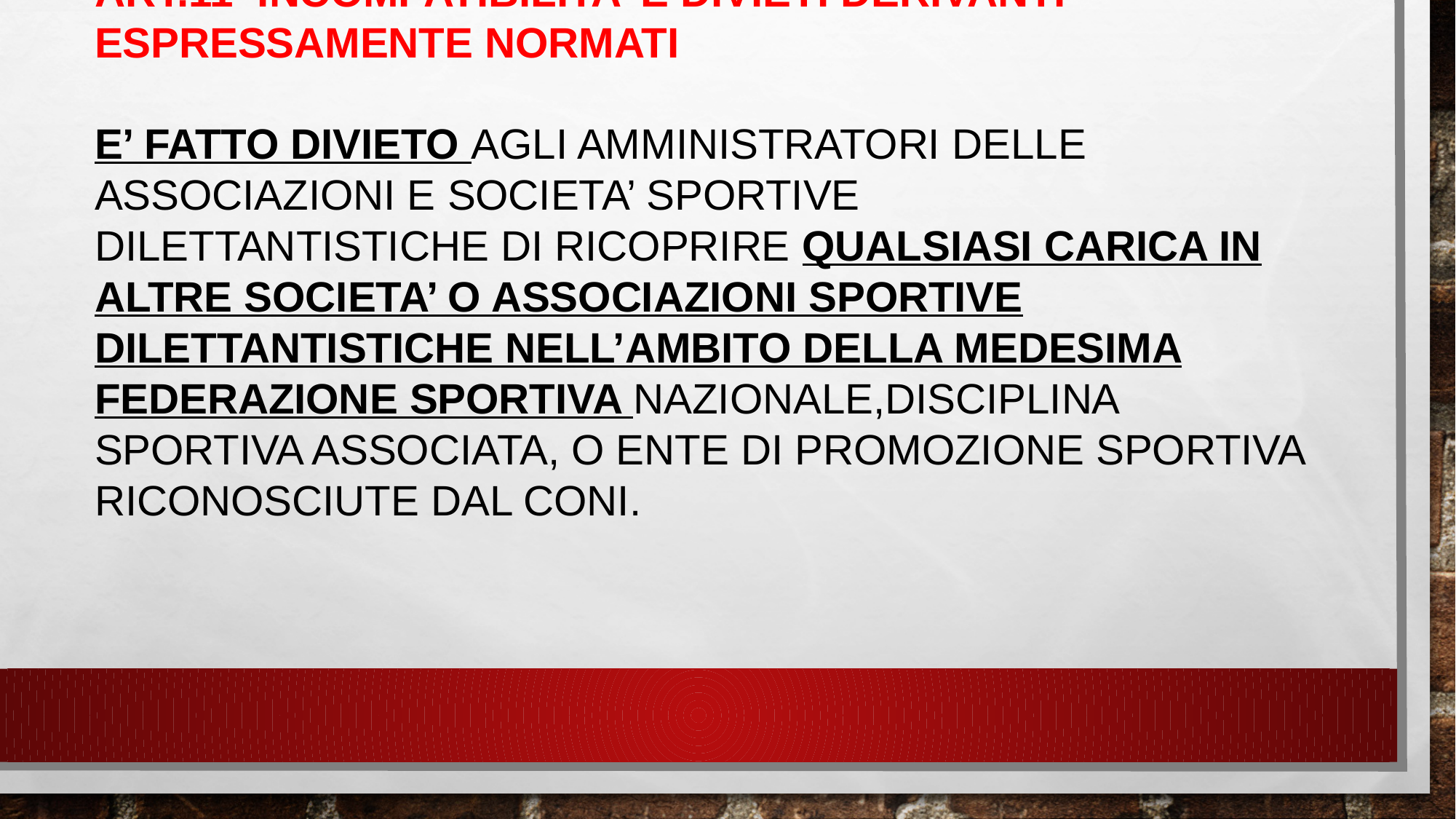

# ART.11  INCOMPATIBILITA’ E DIVIETI DERIVANTI ESPRESSAMENTE NORMATI E’ FATTO DIVIETO AGLI AMMINISTRATORI DELLE ASSOCIAZIONI E SOCIETA’ SPORTIVE DILETTANTISTICHE DI RICOPRIRE QUALSIASI CARICA IN ALTRE SOCIETA’ O ASSOCIAZIONI SPORTIVE DILETTANTISTICHE NELL’AMBITO DELLA MEDESIMA FEDERAZIONE SPORTIVA NAZIONALE,DISCIPLINA SPORTIVA ASSOCIATA, O ENTE DI PROMOZIONE SPORTIVA RICONOSCIUTE DAL CONI.